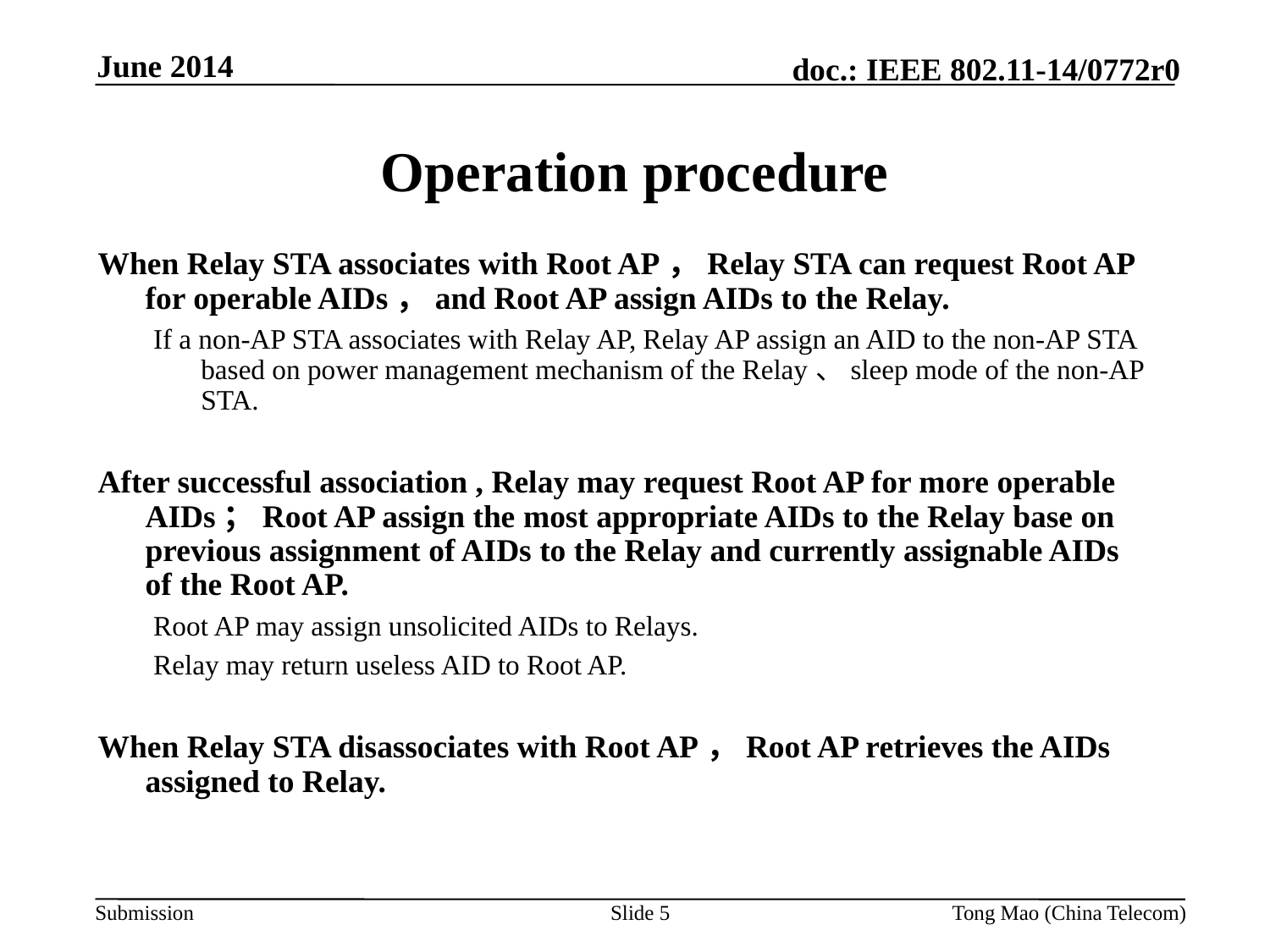

June 2014
Operation procedure
When Relay STA associates with Root AP，Relay STA can request Root AP for operable AIDs，and Root AP assign AIDs to the Relay.
If a non-AP STA associates with Relay AP, Relay AP assign an AID to the non-AP STA based on power management mechanism of the Relay、sleep mode of the non-AP STA.

After successful association , Relay may request Root AP for more operable AIDs；Root AP assign the most appropriate AIDs to the Relay base on previous assignment of AIDs to the Relay and currently assignable AIDs of the Root AP.
Root AP may assign unsolicited AIDs to Relays.
Relay may return useless AID to Root AP.

When Relay STA disassociates with Root AP，Root AP retrieves the AIDs assigned to Relay.
Slide 5
Tong Mao (China Telecom)